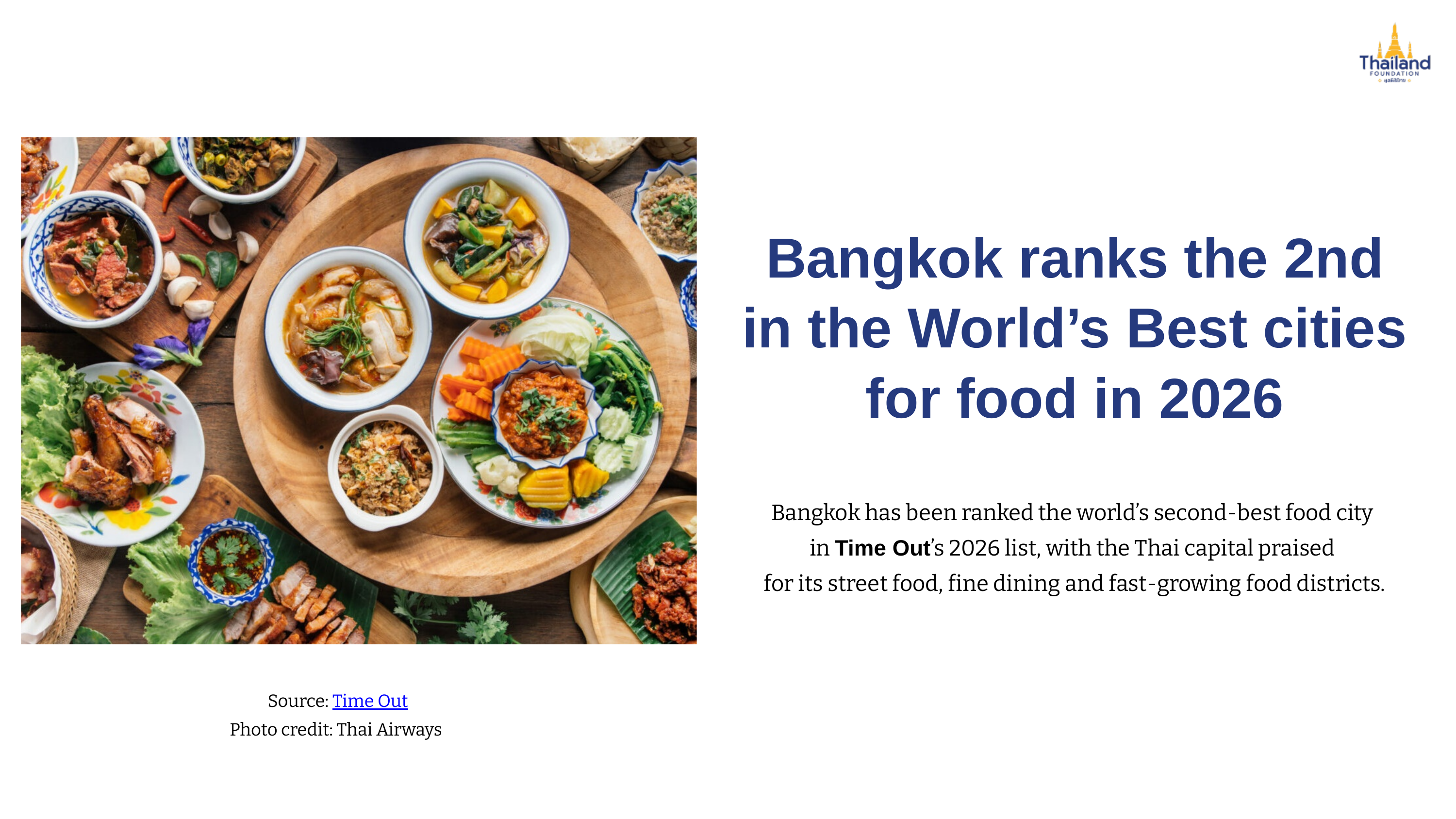

Bangkok ranks the 2nd
 in the World’s Best cities
for food in 2026

Bangkok has been ranked the world’s second-best food city
in Time Out’s 2026 list, with the Thai capital praised
for its street food, fine dining and fast-growing food districts.
Source: Time Out​
Photo credit: Thai Airways ​